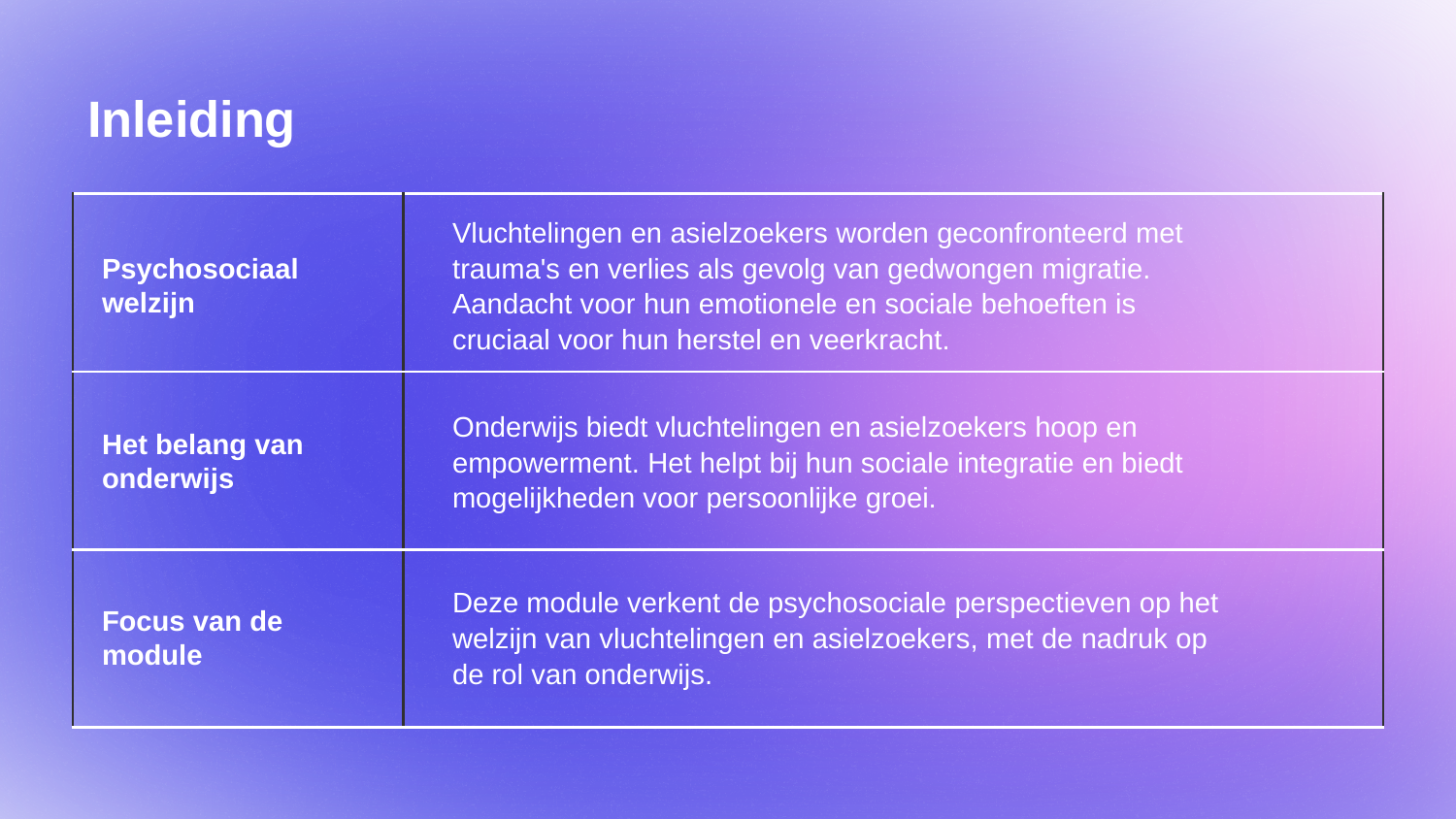

# Inleiding
|  |  |
| --- | --- |
|  |  |
|  |  |
Vluchtelingen en asielzoekers worden geconfronteerd met trauma's en verlies als gevolg van gedwongen migratie. Aandacht voor hun emotionele en sociale behoeften is cruciaal voor hun herstel en veerkracht.
Psychosociaal welzijn
Onderwijs biedt vluchtelingen en asielzoekers hoop en empowerment. Het helpt bij hun sociale integratie en biedt mogelijkheden voor persoonlijke groei.
Het belang van onderwijs
Deze module verkent de psychosociale perspectieven op het welzijn van vluchtelingen en asielzoekers, met de nadruk op de rol van onderwijs.
Focus van de module